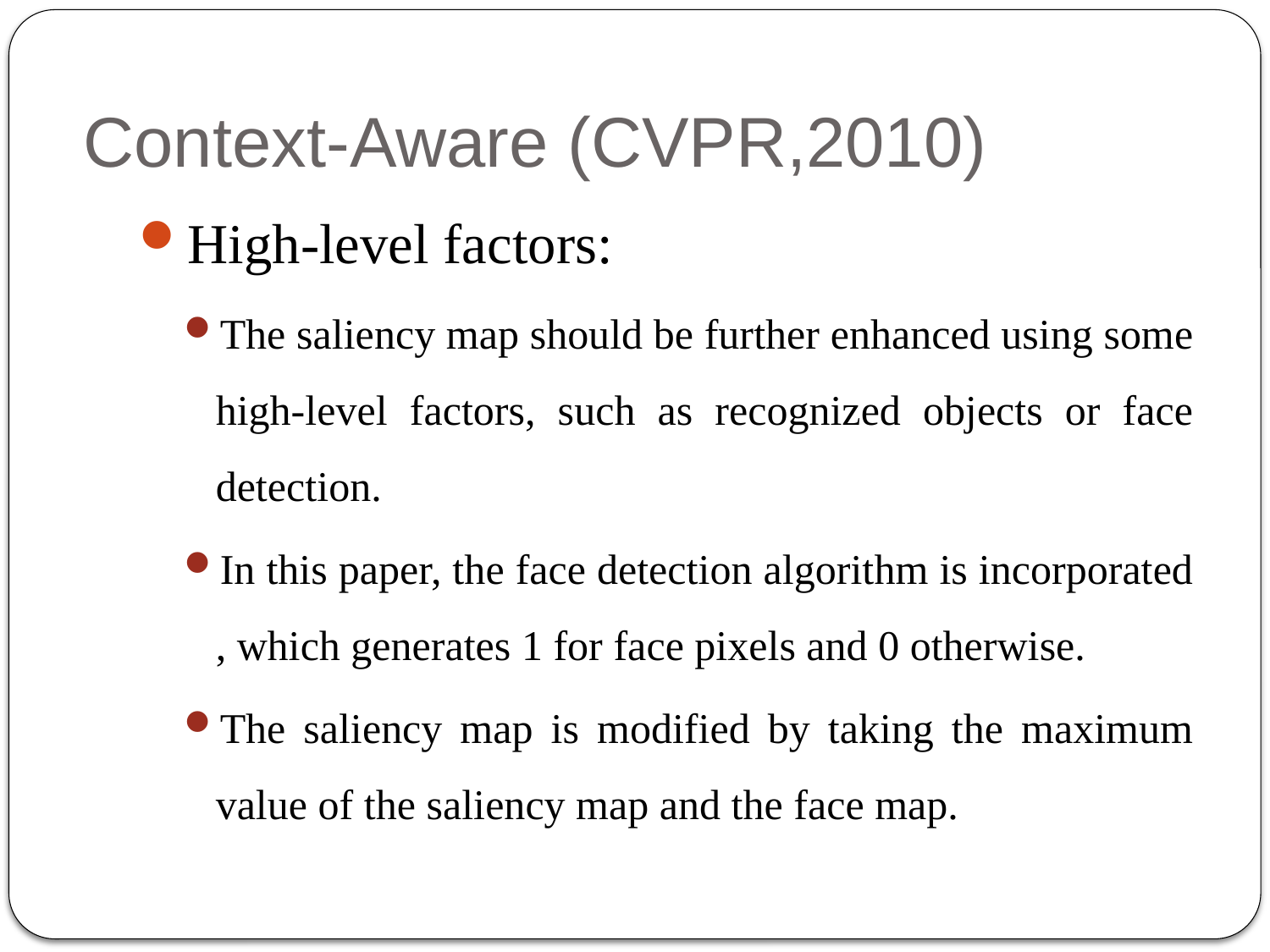

# Context-Aware (CVPR,2010)
High-level factors:
The saliency map should be further enhanced using some high-level factors, such as recognized objects or face detection.
In this paper, the face detection algorithm is incorporated , which generates 1 for face pixels and 0 otherwise.
The saliency map is modified by taking the maximum value of the saliency map and the face map.